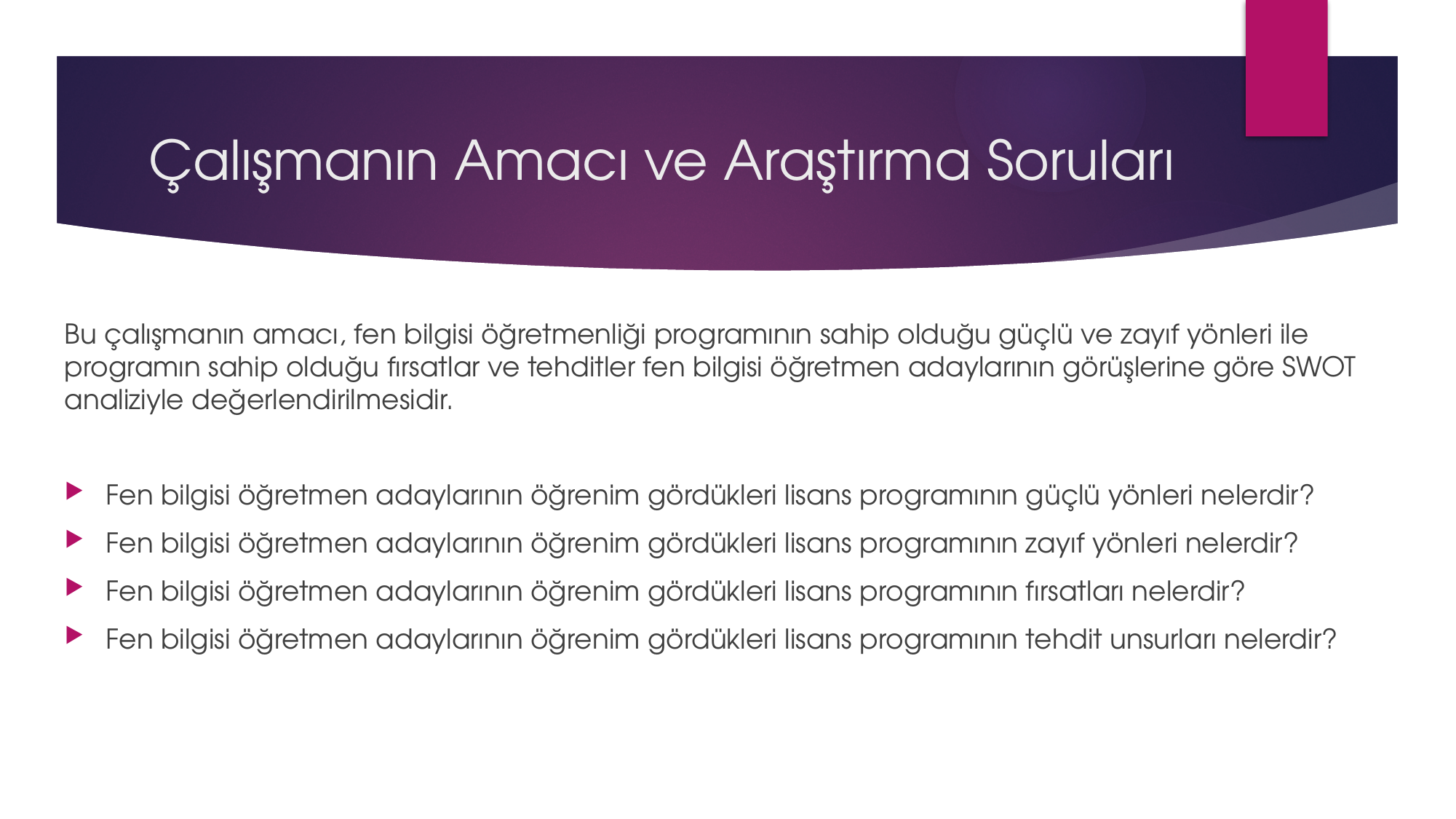

# Çalışmanın Amacı ve Araştırma Soruları
Bu çalışmanın amacı, fen bilgisi öğretmenliği programının sahip olduğu güçlü ve zayıf yönleri ile programın sahip olduğu fırsatlar ve tehditler fen bilgisi öğretmen adaylarının görüşlerine göre SWOT analiziyle değerlendirilmesidir.

Fen bilgisi öğretmen adaylarının öğrenim gördükleri lisans programının güçlü yönleri nelerdir?
Fen bilgisi öğretmen adaylarının öğrenim gördükleri lisans programının zayıf yönleri nelerdir?
Fen bilgisi öğretmen adaylarının öğrenim gördükleri lisans programının fırsatları nelerdir?
Fen bilgisi öğretmen adaylarının öğrenim gördükleri lisans programının tehdit unsurları nelerdir?